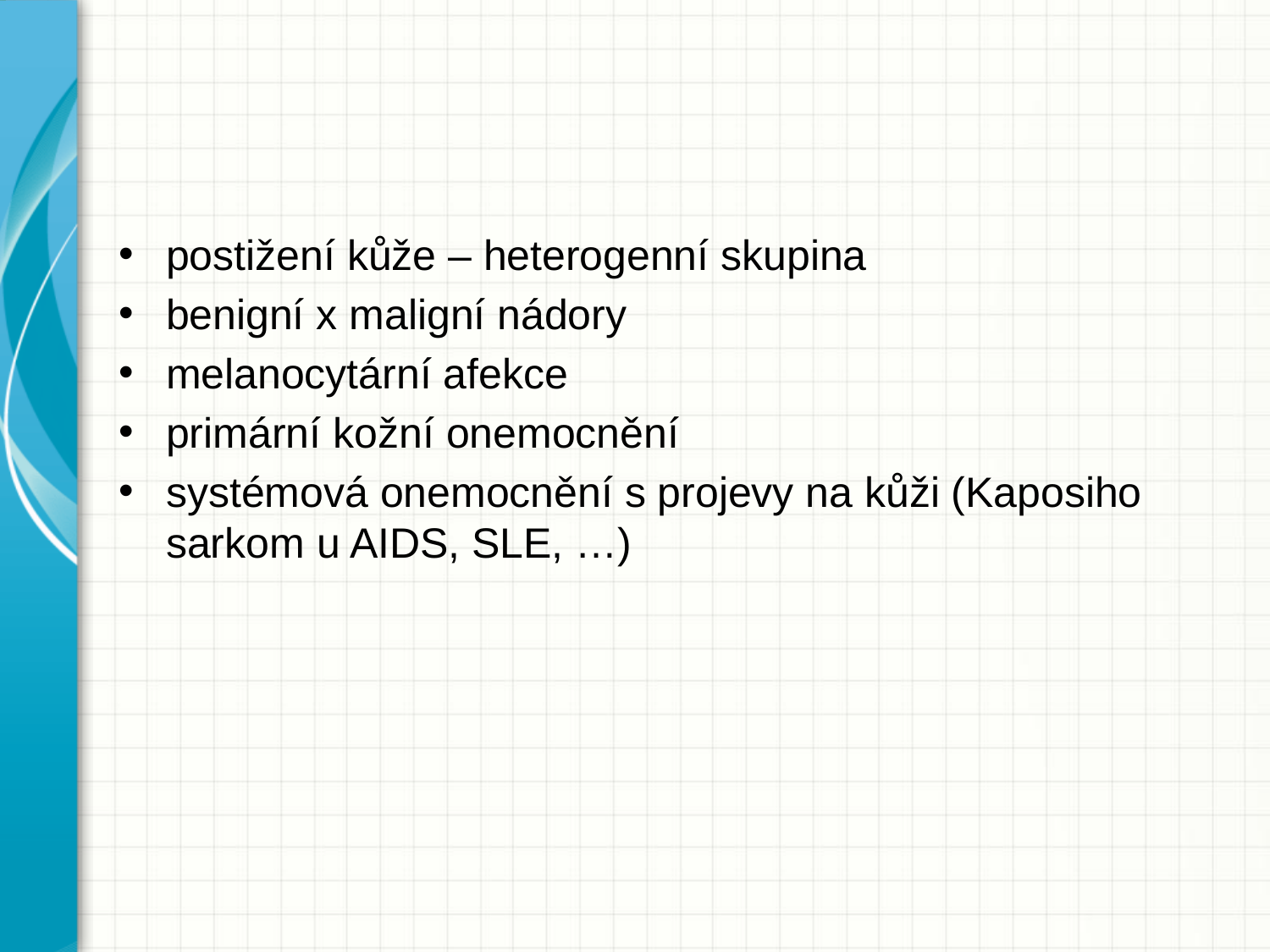

#
postižení kůže – heterogenní skupina
benigní x maligní nádory
melanocytární afekce
primární kožní onemocnění
systémová onemocnění s projevy na kůži (Kaposiho sarkom u AIDS, SLE, …)